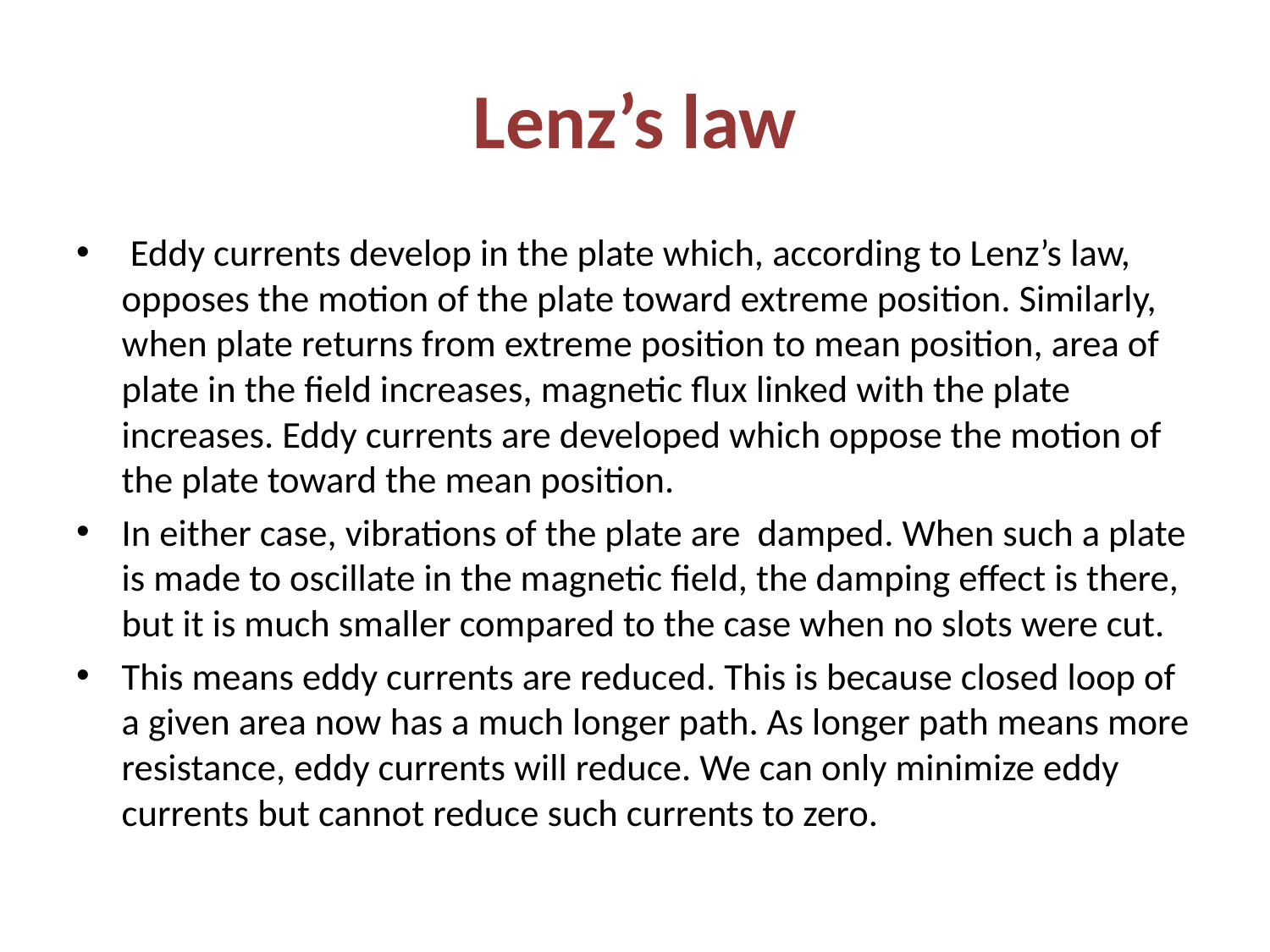

# Lenz’s law
 Eddy currents develop in the plate which, according to Lenz’s law, opposes the motion of the plate toward extreme position. Similarly, when plate returns from extreme position to mean position, area of plate in the field increases, magnetic flux linked with the plate increases. Eddy currents are developed which oppose the motion of the plate toward the mean position.
In either case, vibrations of the plate are  damped. When such a plate is made to oscillate in the magnetic field, the damping effect is there, but it is much smaller compared to the case when no slots were cut.
This means eddy currents are reduced. This is because closed loop of a given area now has a much longer path. As longer path means more resistance, eddy currents will reduce. We can only minimize eddy currents but cannot reduce such currents to zero.